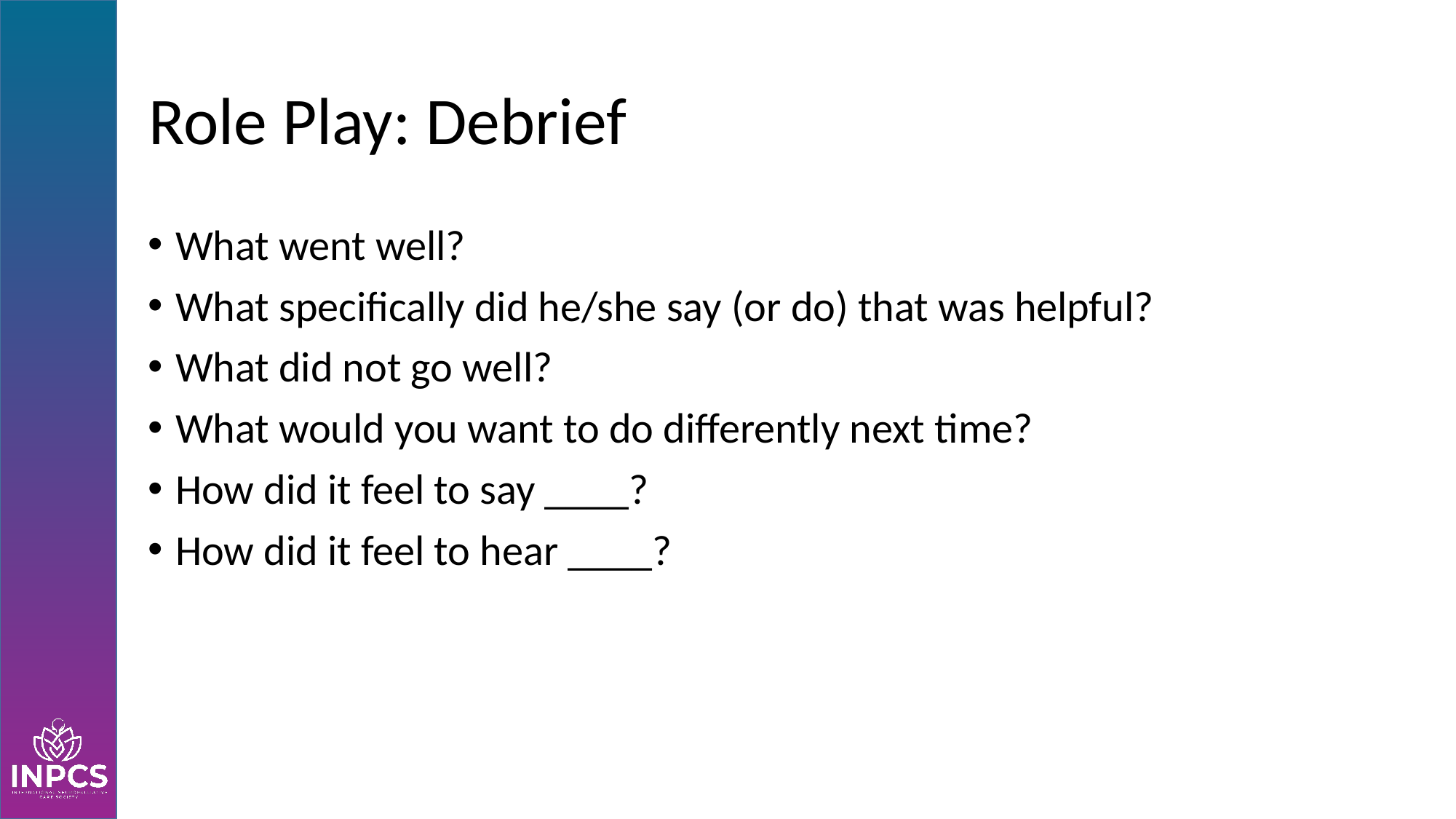

# Role Play: Debrief
What went well?
What specifically did he/she say (or do) that was helpful?
What did not go well?
What would you want to do differently next time?
How did it feel to say ____?
How did it feel to hear ____?